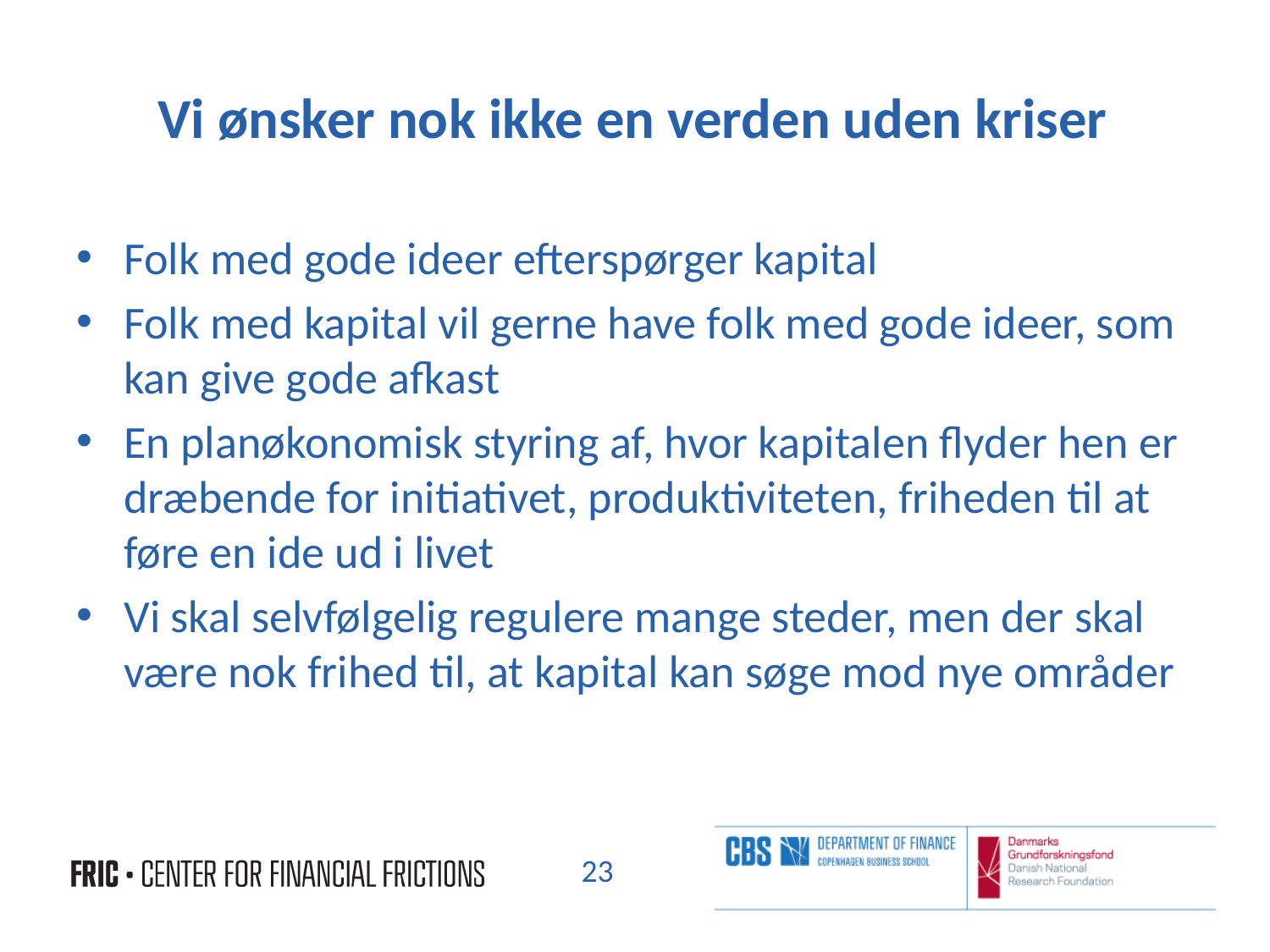

# Vi ønsker nok ikke en verden uden kriser
Folk med gode ideer efterspørger kapital
Folk med kapital vil gerne have folk med gode ideer, som kan give gode afkast
En planøkonomisk styring af, hvor kapitalen flyder hen er dræbende for initiativet, produktiviteten, friheden til at føre en ide ud i livet
Vi skal selvfølgelig regulere mange steder, men der skal være nok frihed til, at kapital kan søge mod nye områder
23